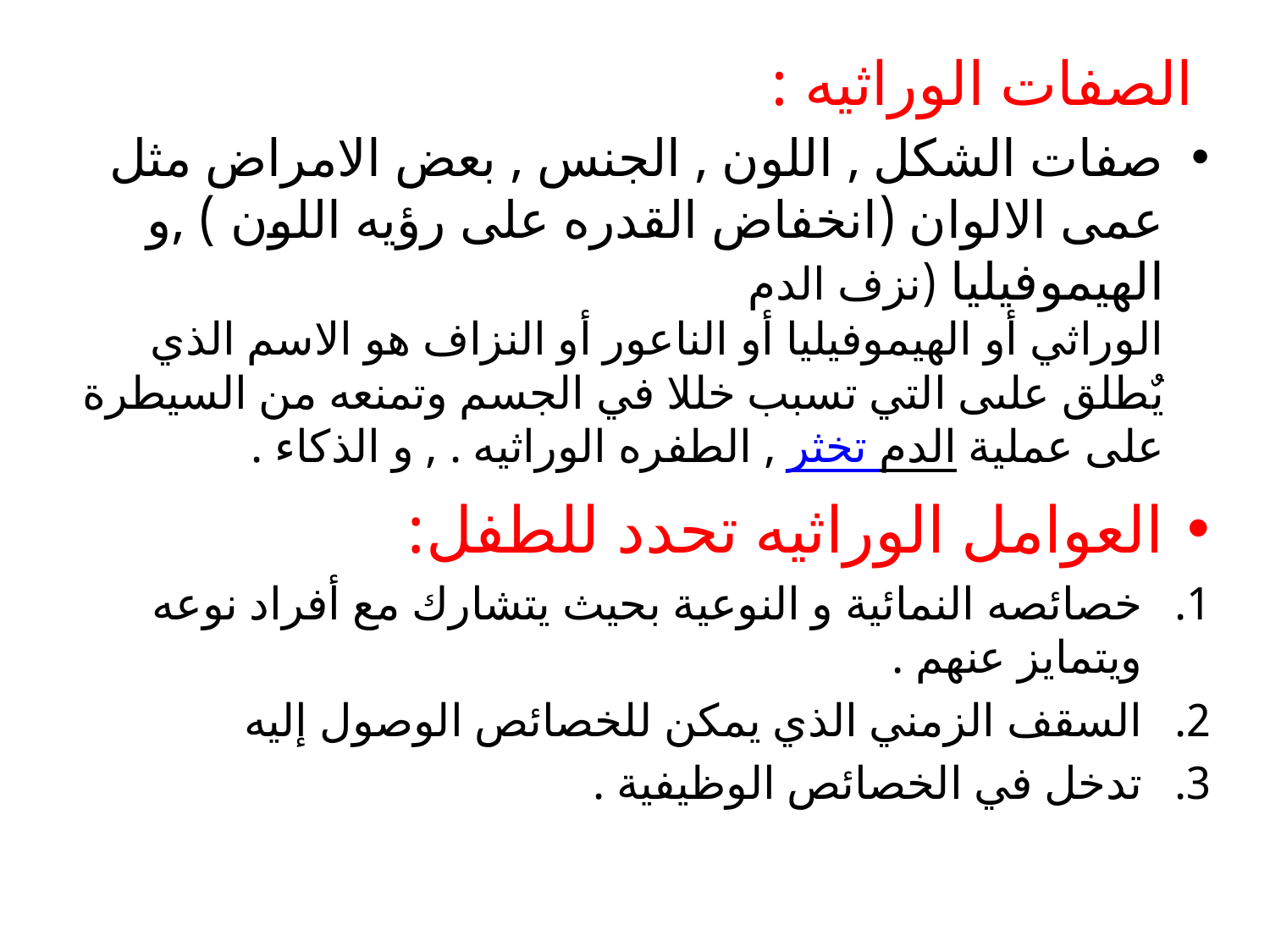

# الصفات الوراثيه :
صفات الشكل , اللون , الجنس , بعض الامراض مثل عمى الالوان (انخفاض القدره على رؤيه اللون ) ,و الهيموفيليا (نزف الدم الوراثي أو الهيموفيليا أو الناعور أو النزاف هو الاسم الذي يٌطلق علىى التي تسبب خللا في الجسم وتمنعه من السيطرة على عملية تخثر الدم , الطفره الوراثيه . , و الذكاء .
العوامل الوراثيه تحدد للطفل:
خصائصه النمائية و النوعية بحيث يتشارك مع أفراد نوعه ويتمايز عنهم .
السقف الزمني الذي يمكن للخصائص الوصول إليه
تدخل في الخصائص الوظيفية .